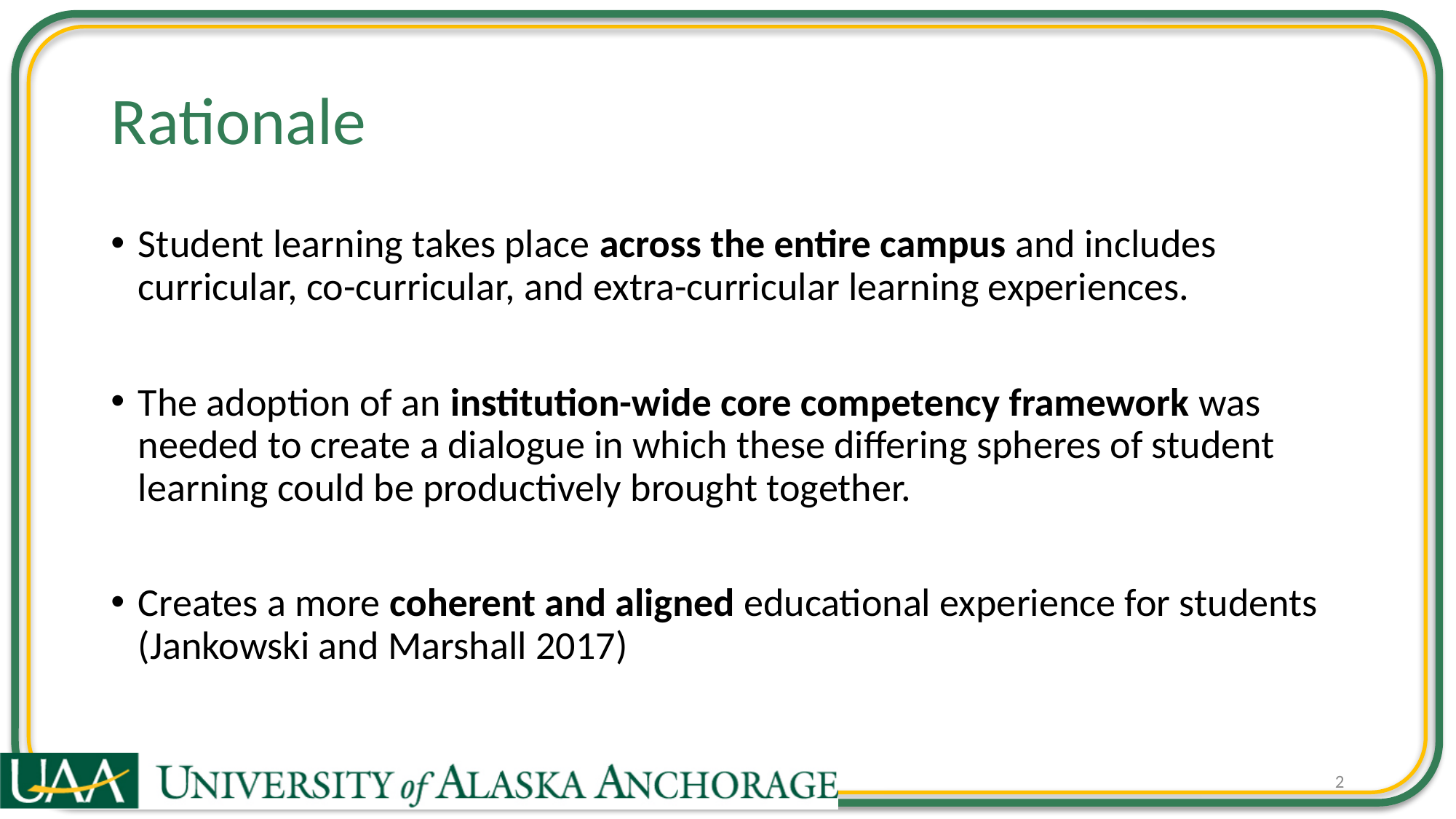

# Rationale
Student learning takes place across the entire campus and includes curricular, co-curricular, and extra-curricular learning experiences.

The adoption of an institution-wide core competency framework was needed to create a dialogue in which these differing spheres of student learning could be productively brought together.

Creates a more coherent and aligned educational experience for students (Jankowski and Marshall 2017)

2